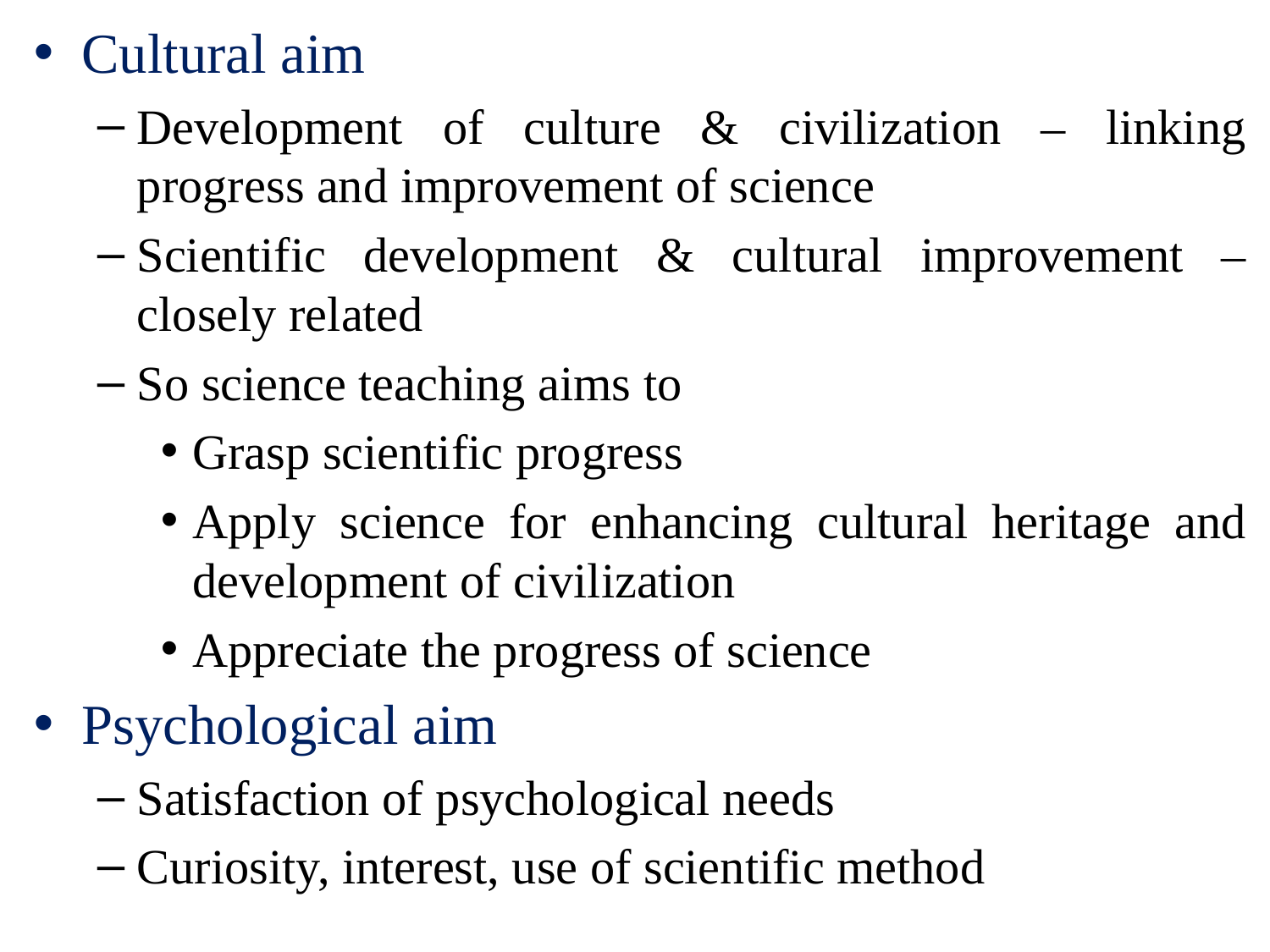

Cultural aim
Development of culture & civilization – linking progress and improvement of science
Scientific development & cultural improvement –closely related
So science teaching aims to
Grasp scientific progress
Apply science for enhancing cultural heritage and development of civilization
Appreciate the progress of science
Psychological aim
Satisfaction of psychological needs
Curiosity, interest, use of scientific method